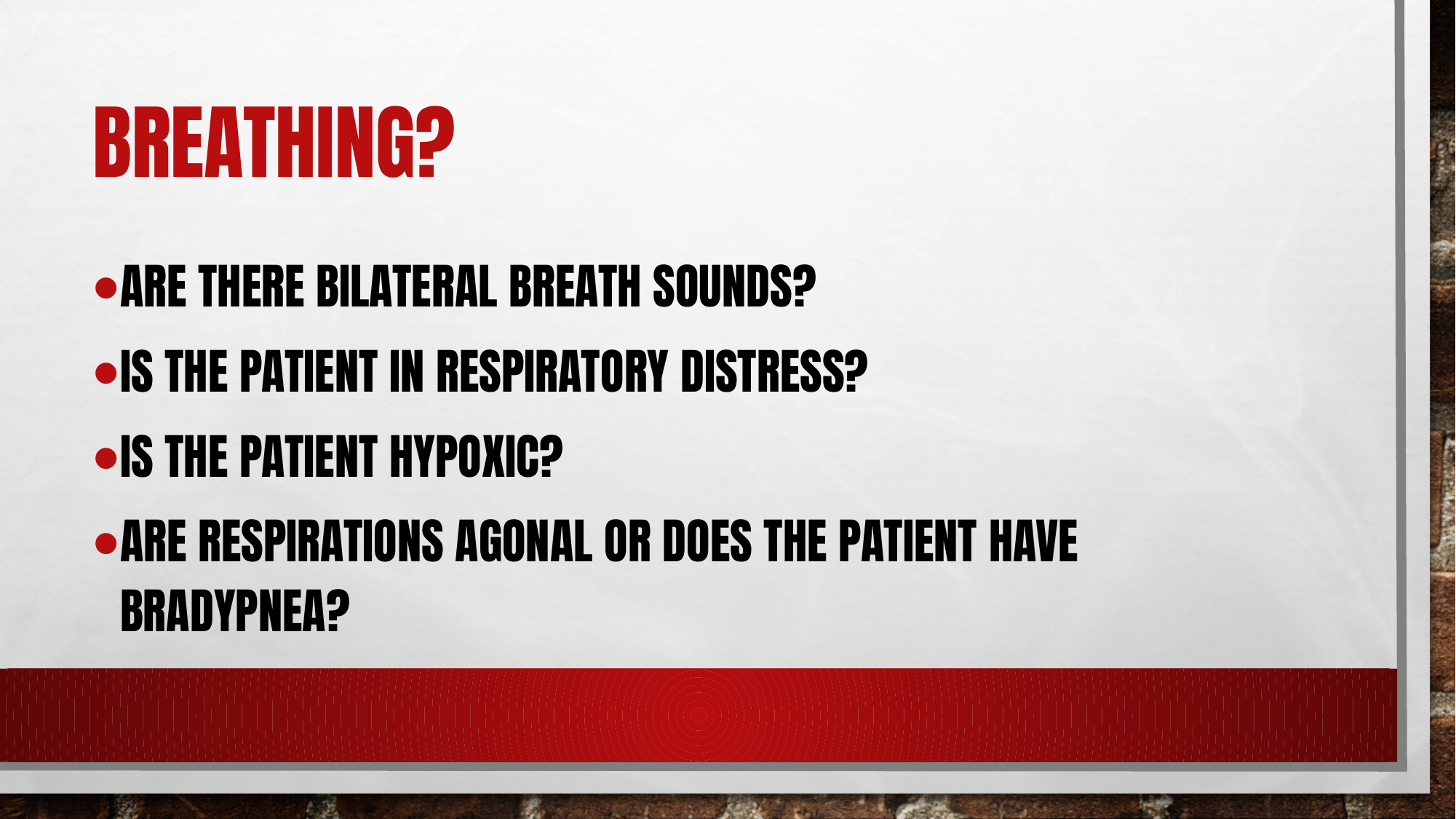

# Breathing?
Are there bilateral breath sounds?
Is the patient in respiratory distress?
Is the patient hypoxic?
Are respirations agonal or does the patient have bradypnea?